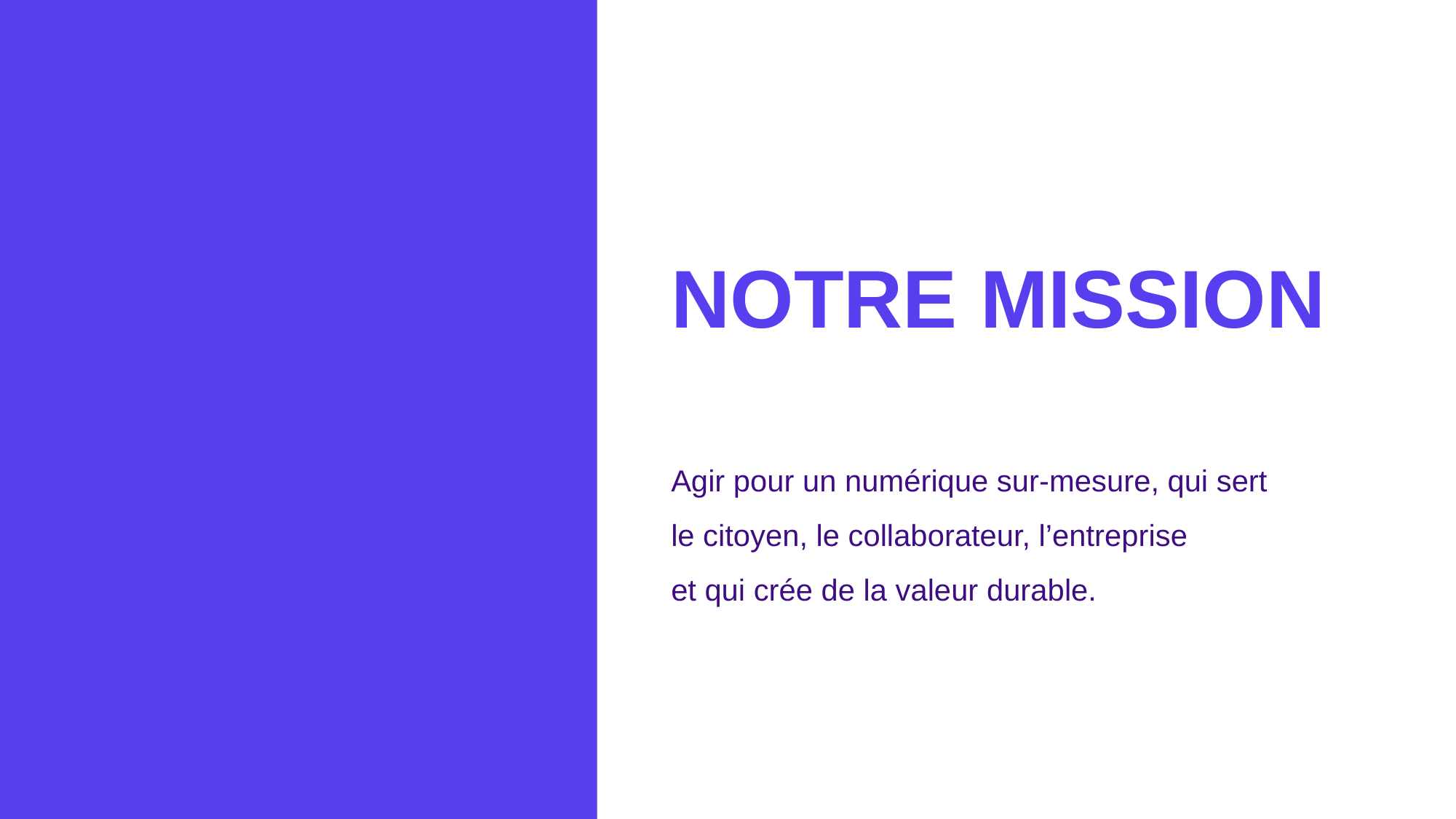

# Notre mission
Agir pour un numérique sur-mesure, qui sert
le citoyen, le collaborateur, l’entreprise
et qui crée de la valeur durable.